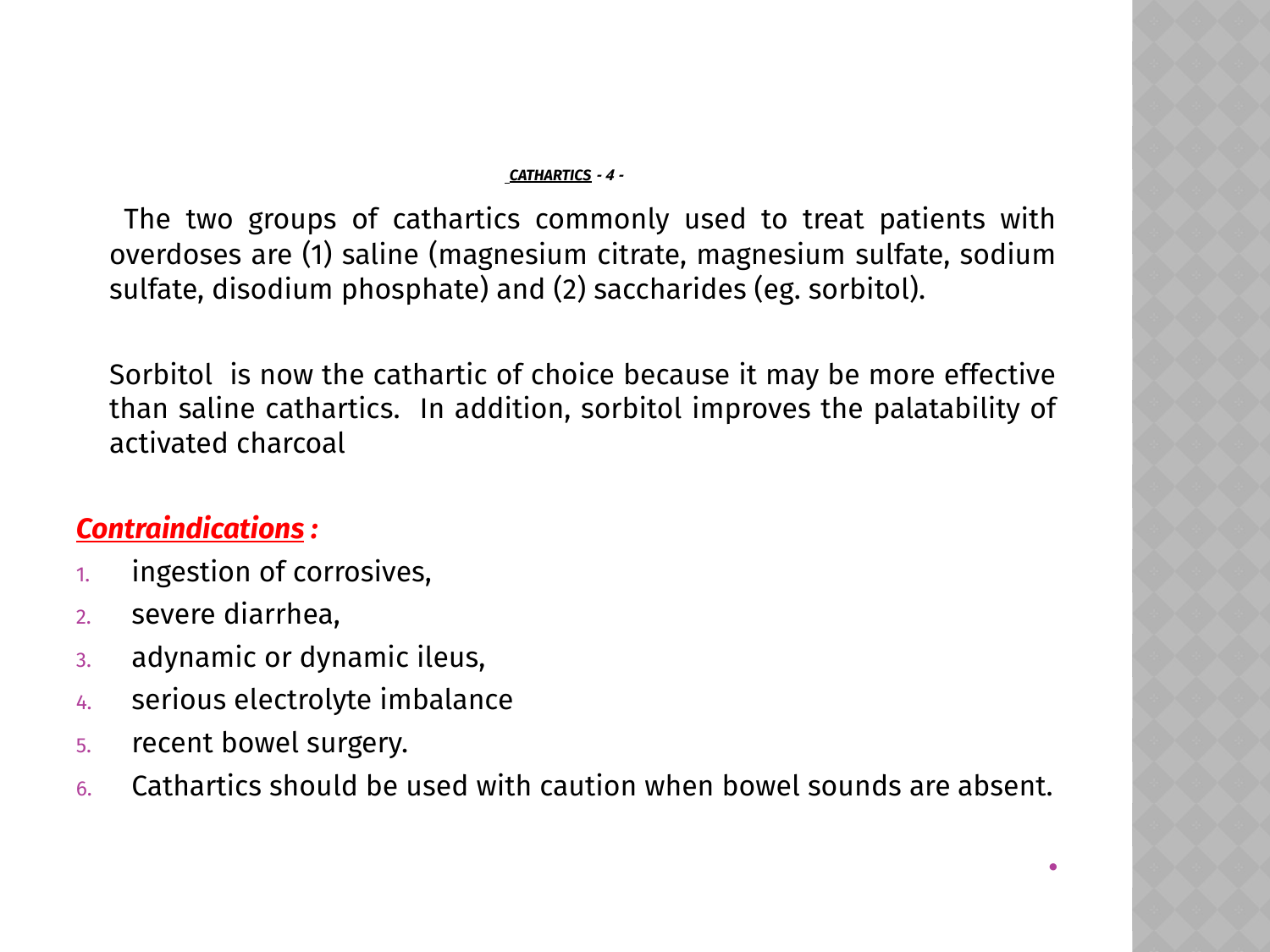

# - 4 - Cathartics

	 The two groups of cathartics commonly used to treat patients with overdoses are (1) saline (magnesium citrate, magnesium sulfate, sodium sulfate, disodium phosphate) and (2) saccharides (eg. sorbitol).

	Sorbitol  is now the cathartic of choice because it may be more effective than saline cathartics.  In addition, sorbitol improves the palatability of activated charcoal

Contraindications :
ingestion of corrosives,
severe diarrhea,
adynamic or dynamic ileus,
serious electrolyte imbalance
recent bowel surgery.
Cathartics should be used with caution when bowel sounds are absent.